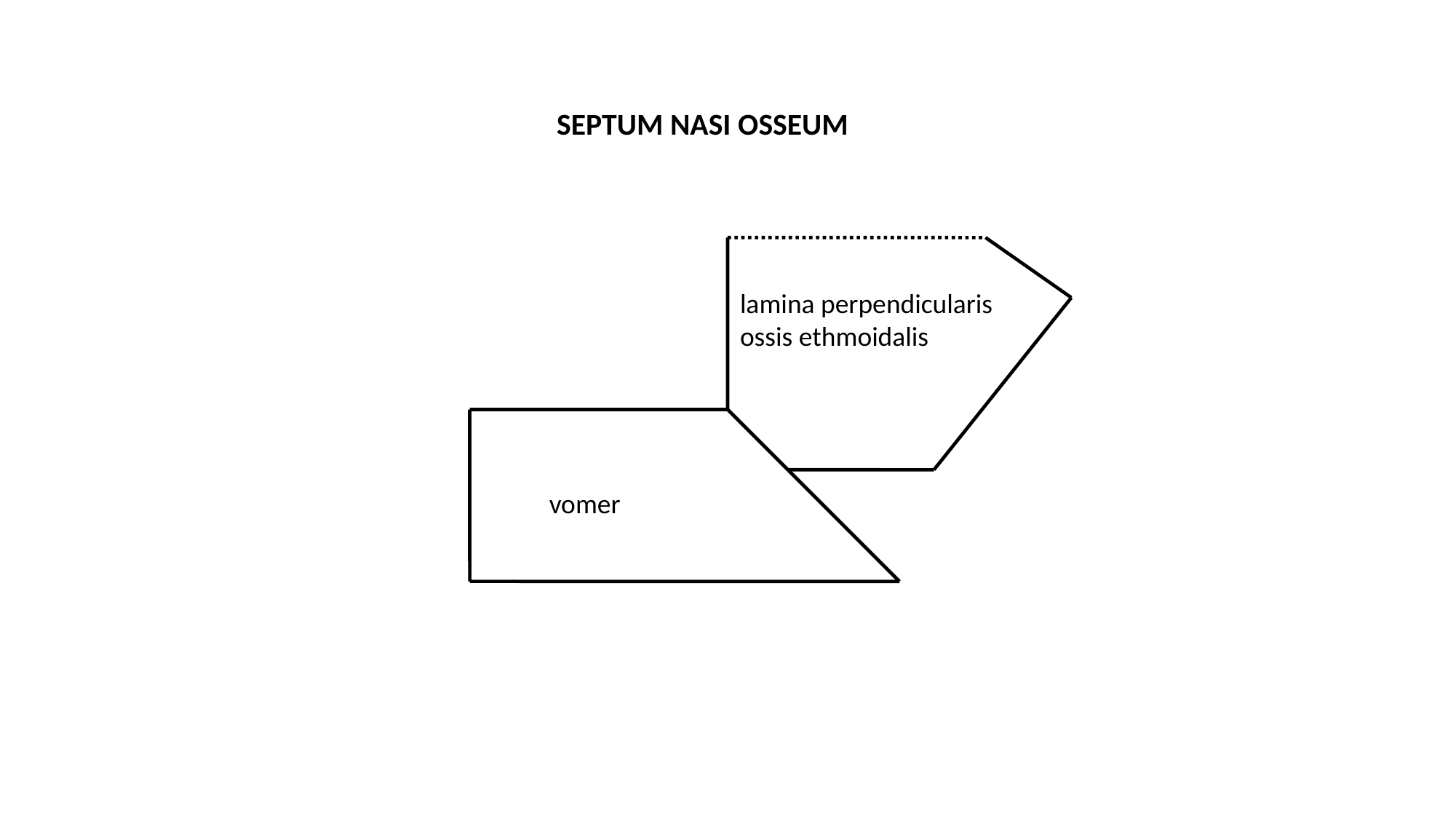

SEPTUM NASI OSSEUM

lamina perpendicularis
ossis ethmoidalis

vomer